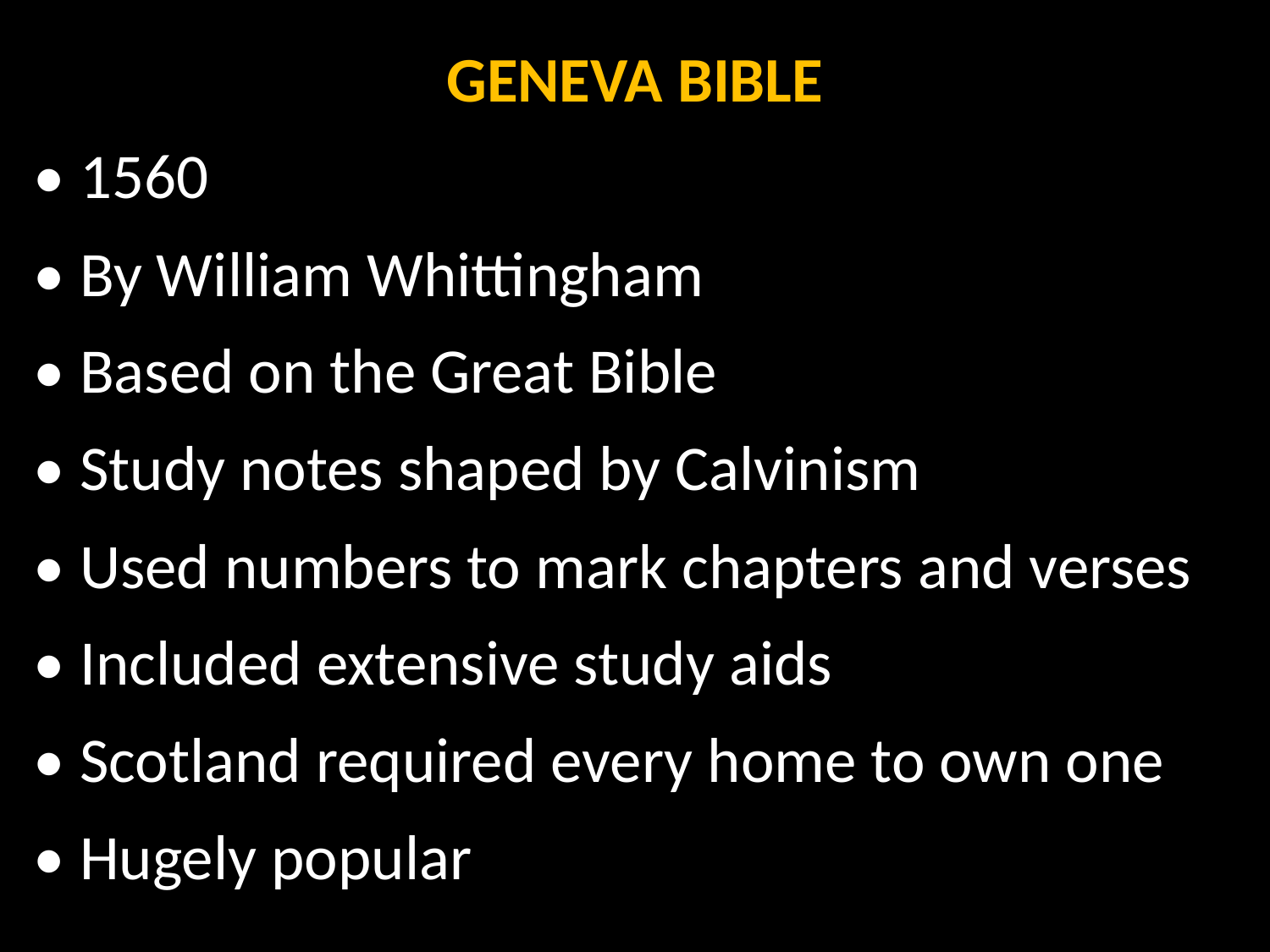

GENEVA BIBLE
• 1560
• By William Whittingham
• Based on the Great Bible
• Study notes shaped by Calvinism
• Used numbers to mark chapters and verses
• Included extensive study aids
• Scotland required every home to own one
• Hugely popular